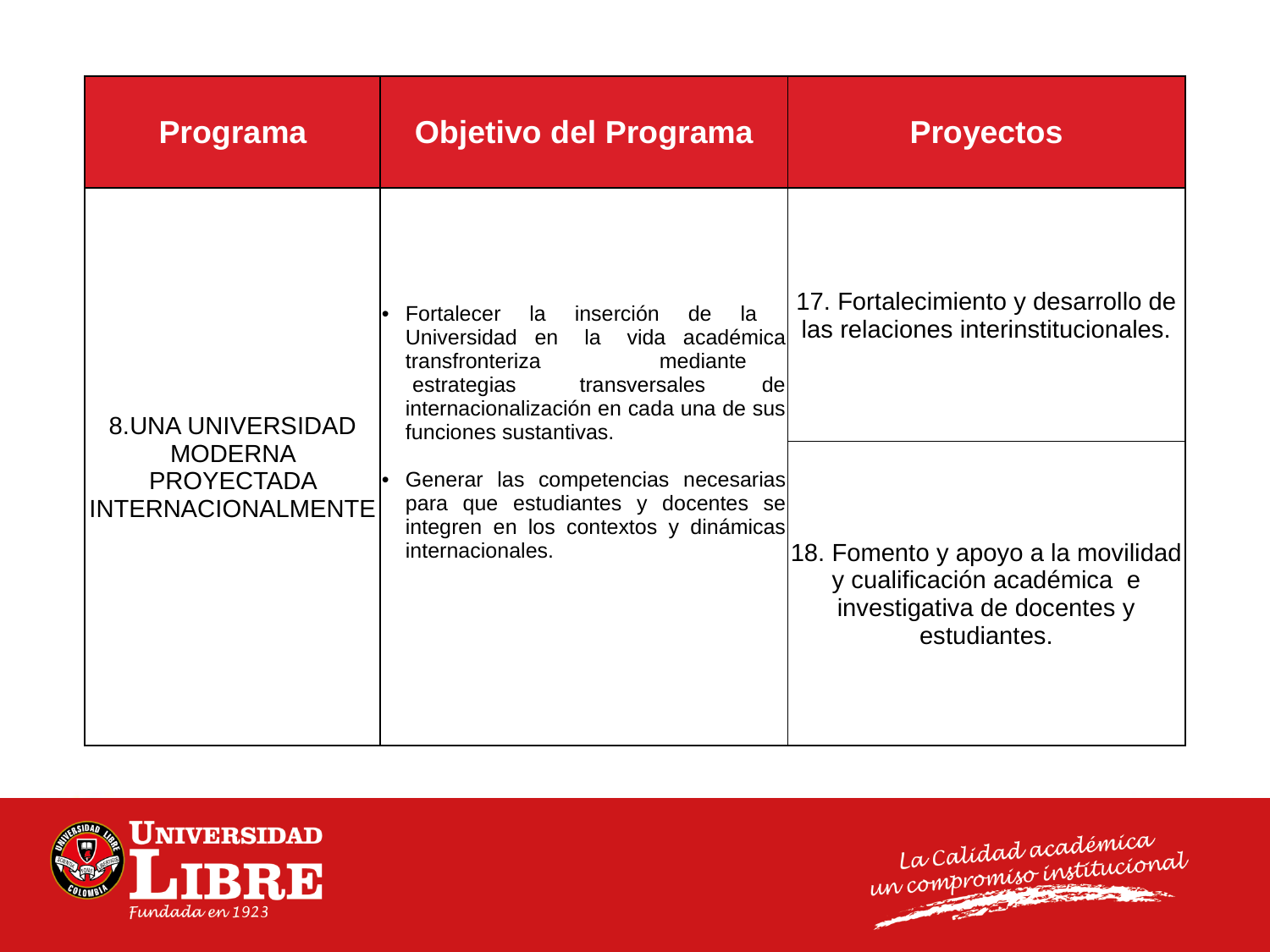

| Programa | Objetivo del Programa | Proyectos |
| --- | --- | --- |
| 8.UNA UNIVERSIDAD MODERNA PROYECTADA INTERNACIONALMENTE | Fortalecer la inserción de la Universidad en la vida académica transfronteriza mediante estrategias transversales de internacionalización en cada una de sus funciones sustantivas. Generar las competencias necesarias para que estudiantes y docentes se integren en los contextos y dinámicas internacionales. | 17. Fortalecimiento y desarrollo de las relaciones interinstitucionales. |
|  |  | 18. Fomento y apoyo a la movilidad y cualificación académica e investigativa de docentes y estudiantes. |